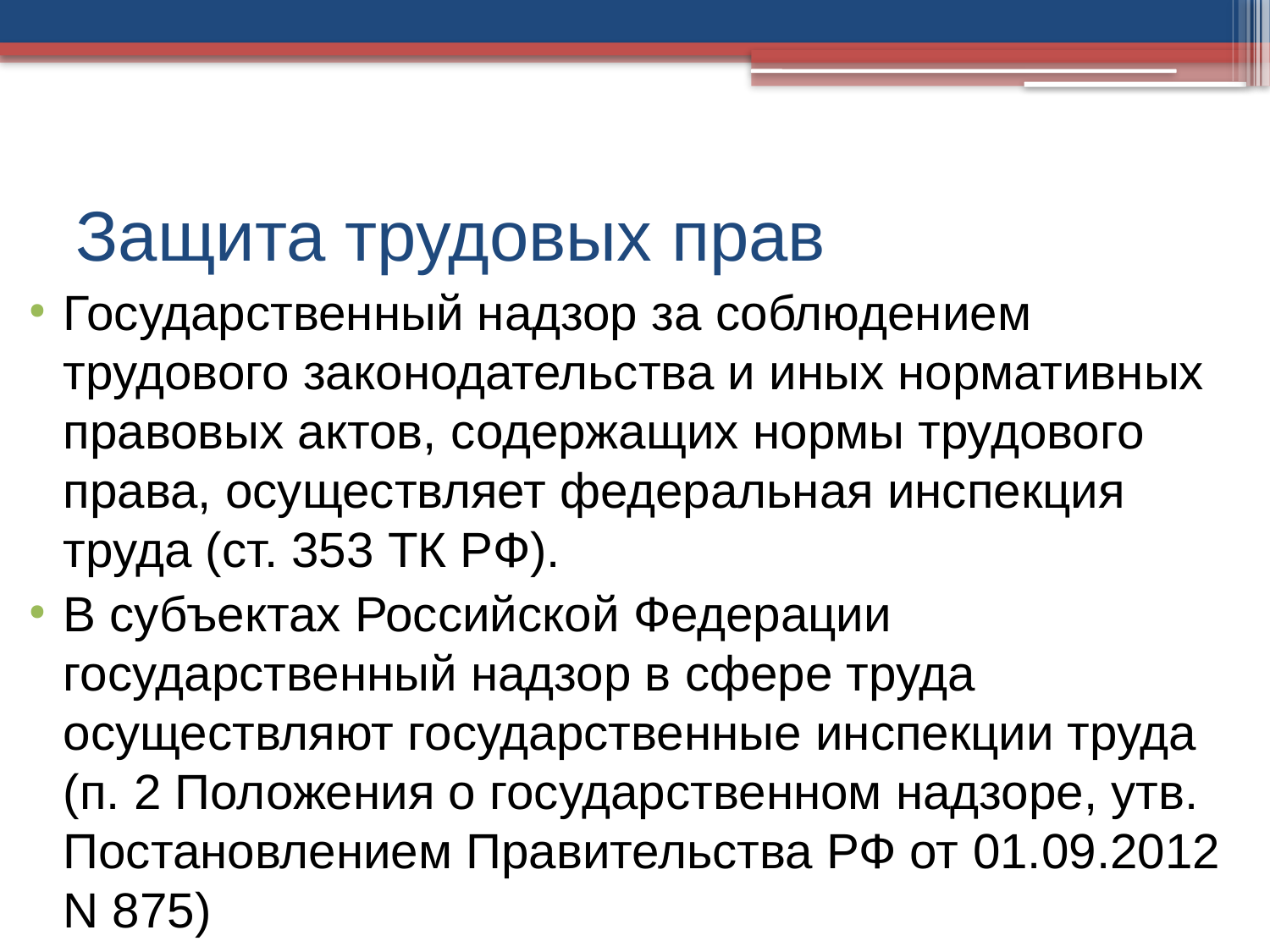

# Защита трудовых прав
Государственный надзор за соблюдением трудового законодательства и иных нормативных правовых актов, содержащих нормы трудового права, осуществляет федеральная инспекция труда (ст. 353 ТК РФ).
В субъектах Российской Федерации государственный надзор в сфере труда осуществляют государственные инспекции труда (п. 2 Положения о государственном надзоре, утв. Постановлением Правительства РФ от 01.09.2012 N 875)